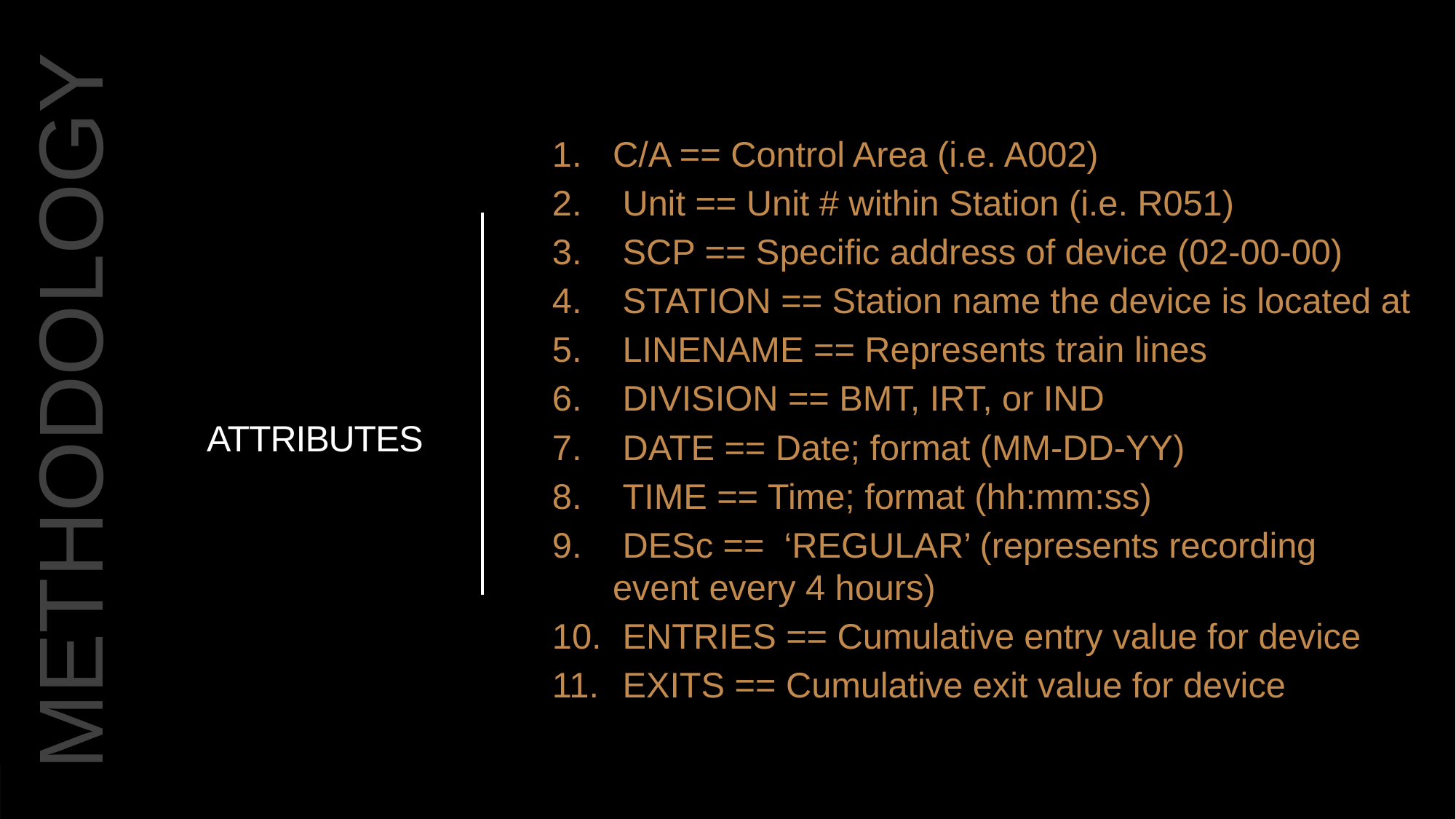

C/A == Control Area (i.e. A002)
 Unit == Unit # within Station (i.e. R051)
 SCP == Specific address of device (02-00-00)
 STATION == Station name the device is located at
 LINENAME == Represents train lines
 DIVISION == BMT, IRT, or IND
 DATE == Date; format (MM-DD-YY)
 TIME == Time; format (hh:mm:ss)
 DESc ==  ‘REGULAR’ (represents recording event every 4 hours)
 ENTRIES == Cumulative entry value for device
 EXITS == Cumulative exit value for device

ATTRIBUTES
METHODOLOGY